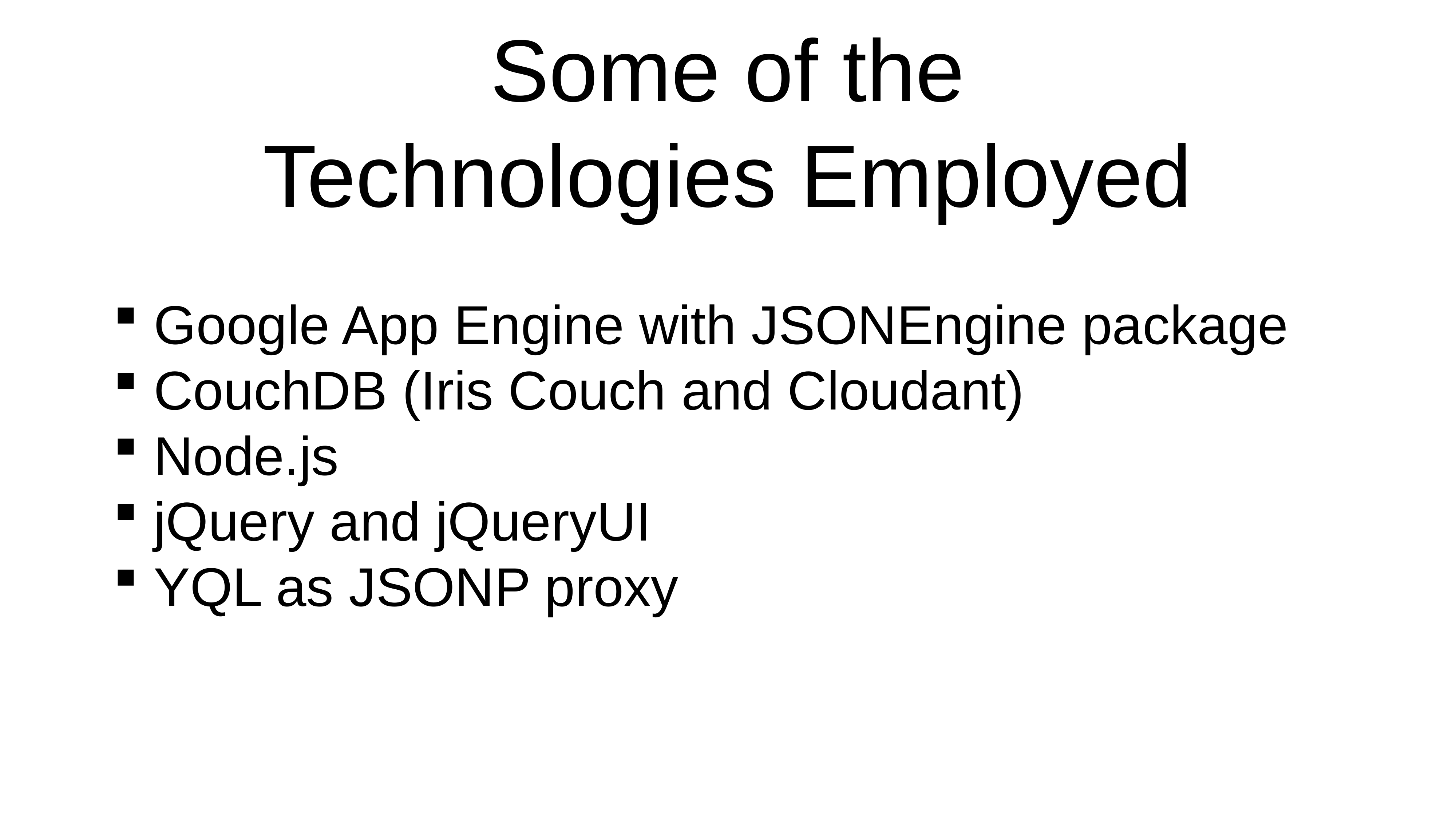

# Some of the Technologies Employed
 Google App Engine with JSONEngine package
 CouchDB (Iris Couch and Cloudant)
 Node.js
 jQuery and jQueryUI
 YQL as JSONP proxy